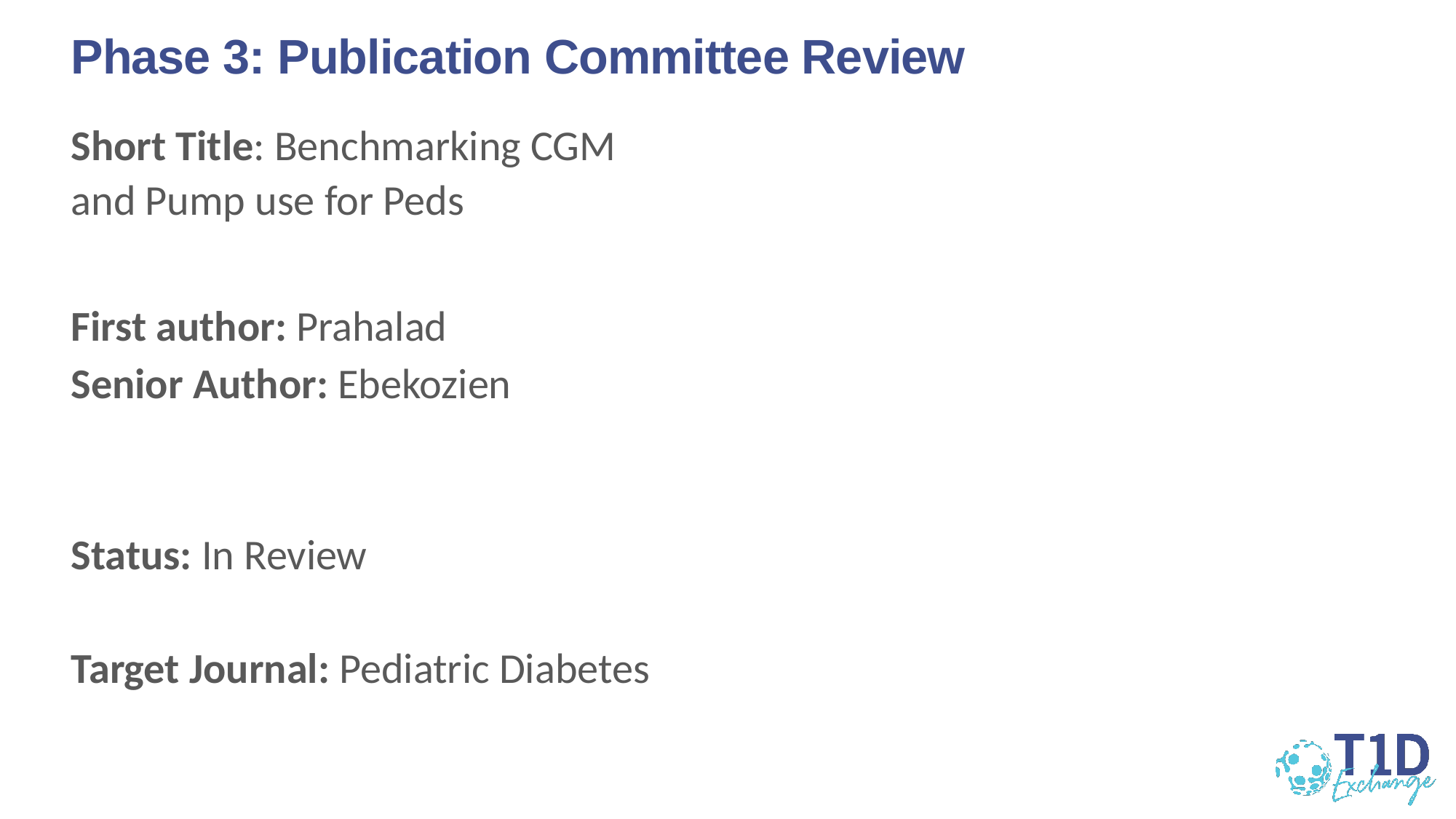

# Phase 3: Publication Committee Review
Short Title: Benchmarking CGM and Pump use for Peds

First author: Prahalad
Senior Author: Ebekozien

Status: In Review

Target Journal: Pediatric Diabetes